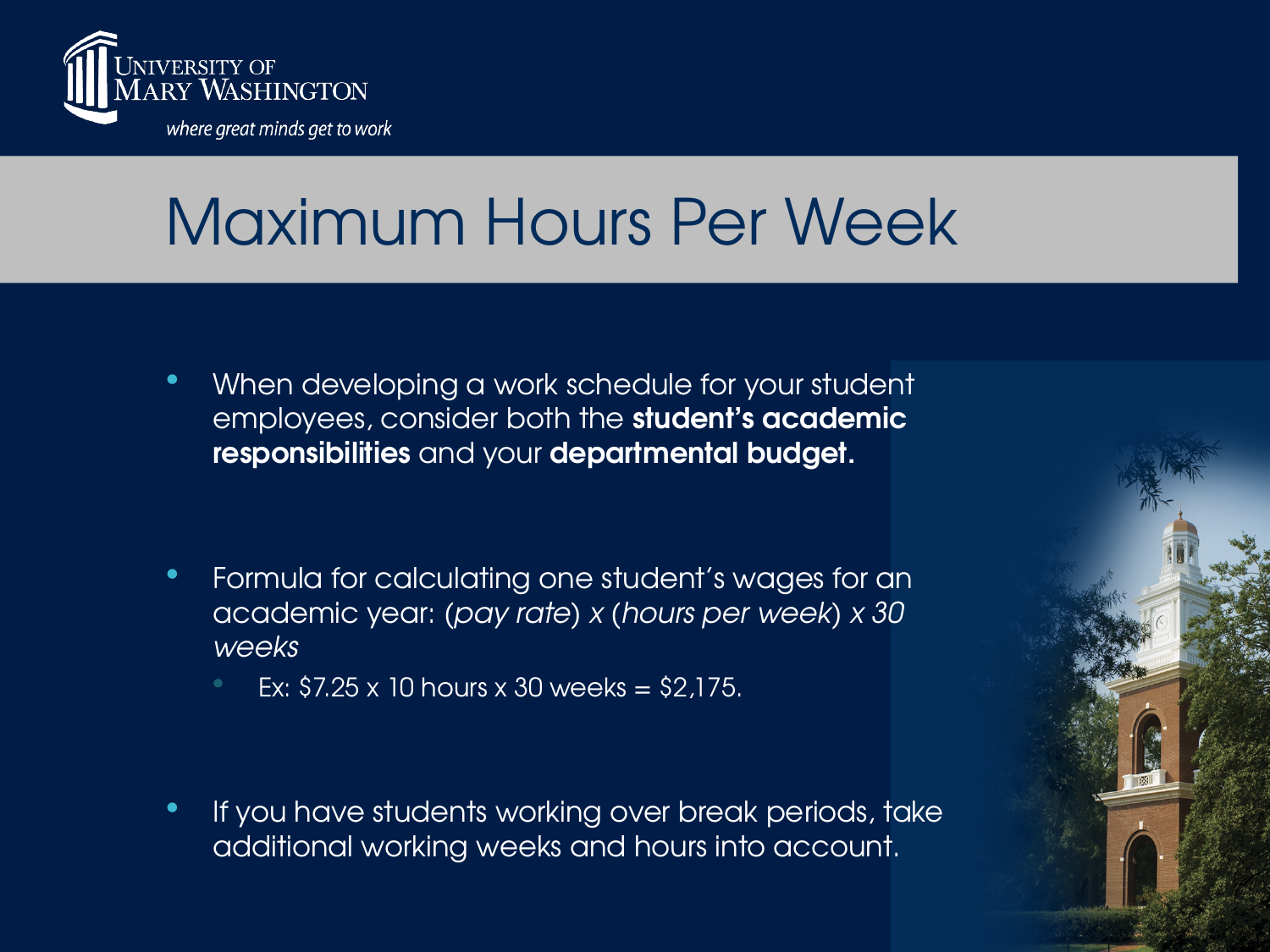

# Maximum Hours Per Week
When developing a work schedule for your student employees, consider both the student’s academic responsibilities and your departmental budget.

Formula for calculating one student’s wages for an academic year: (pay rate) x (hours per week) x 30 weeks
Ex: $7.25 x 10 hours x 30 weeks = $2,175.

If you have students working over break periods, take additional working weeks and hours into account.